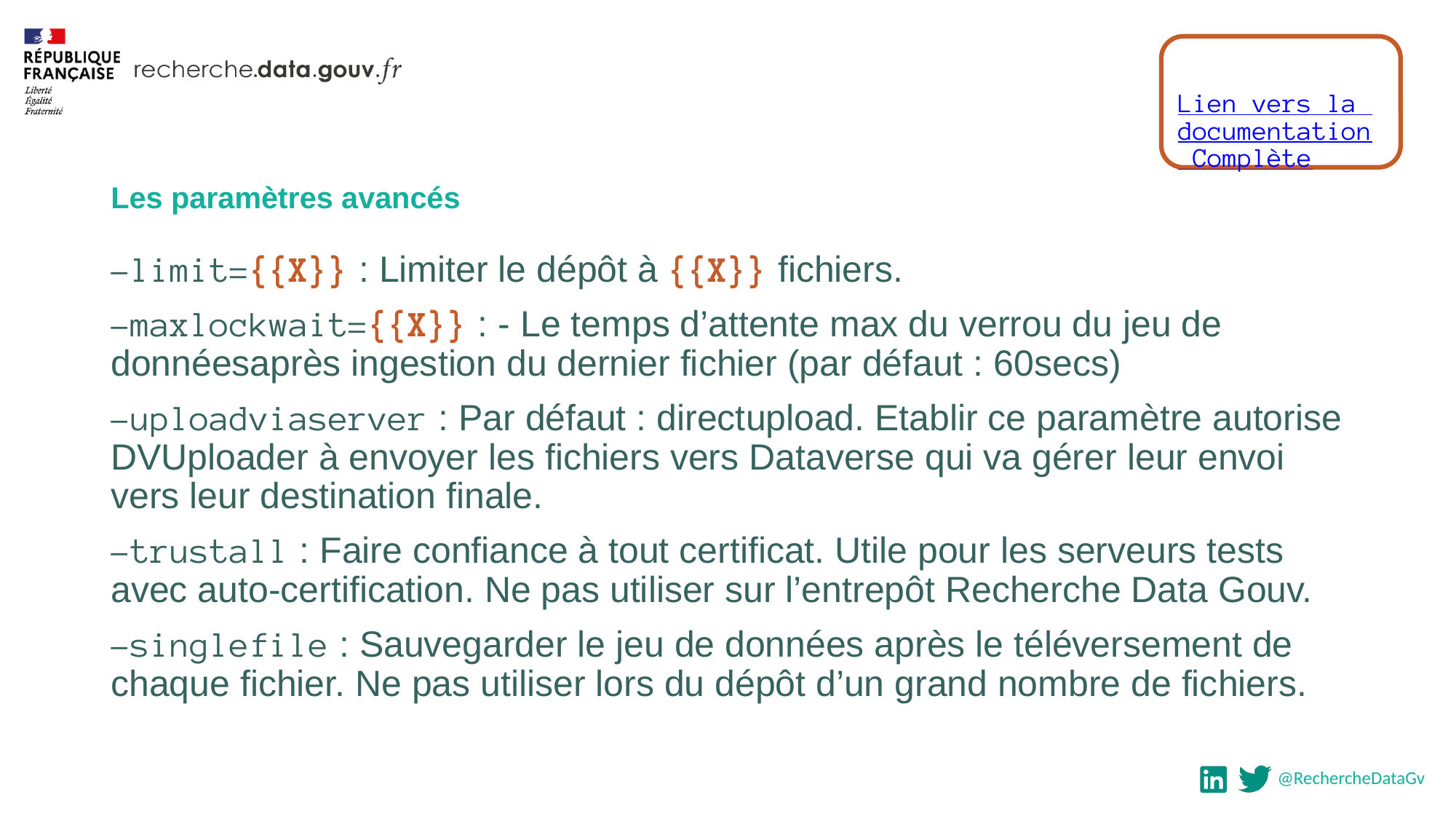

Lien vers la documentation Complète
Les paramètres avancés
-limit={{X}} : Limiter le dépôt à {{X}} fichiers.
-maxlockwait={{X}} : - Le temps d’attente max du verrou du jeu de donnéesaprès ingestion du dernier fichier (par défaut : 60secs)
-uploadviaserver : Par défaut : directupload. Etablir ce paramètre autorise DVUploader à envoyer les fichiers vers Dataverse qui va gérer leur envoi vers leur destination finale.
-trustall : Faire confiance à tout certificat. Utile pour les serveurs tests avec auto-certification. Ne pas utiliser sur l’entrepôt Recherche Data Gouv.
-singlefile : Sauvegarder le jeu de données après le téléversement de chaque fichier. Ne pas utiliser lors du dépôt d’un grand nombre de fichiers.